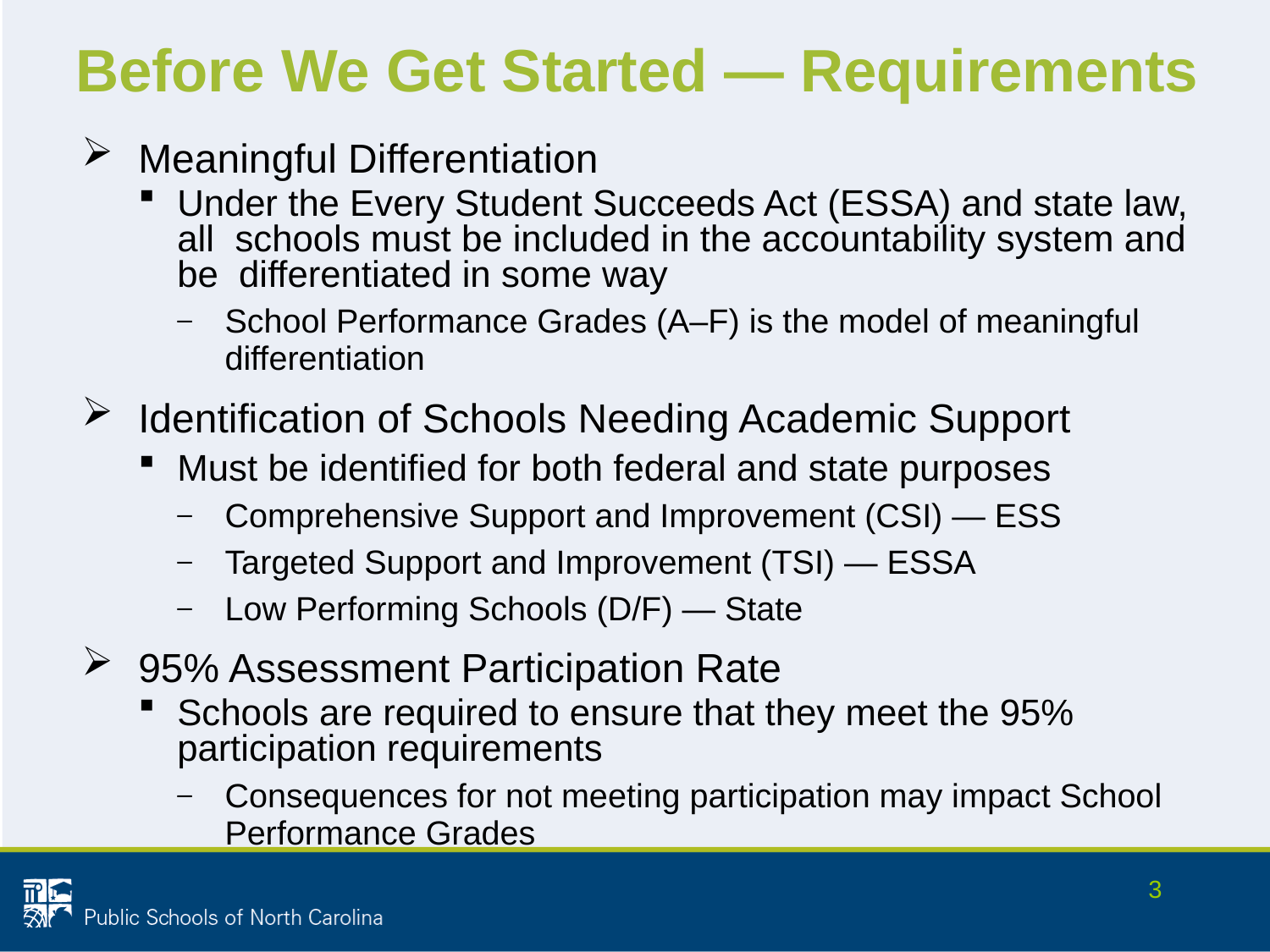

# Before We Get Started — Requirements
Meaningful Differentiation
Under the Every Student Succeeds Act (ESSA) and state law, all  schools must be included in the accountability system and be  differentiated in some way
School Performance Grades (A–F) is the model of meaningful  differentiation
Identification of Schools Needing Academic Support
Must be identified for both federal and state purposes
Comprehensive Support and Improvement (CSI) — ESS
Targeted Support and Improvement (TSI) — ESSA
Low Performing Schools (D/F) — State
95% Assessment Participation Rate
Schools are required to ensure that they meet the 95% participation requirements
Consequences for not meeting participation may impact School  Performance Grades
3